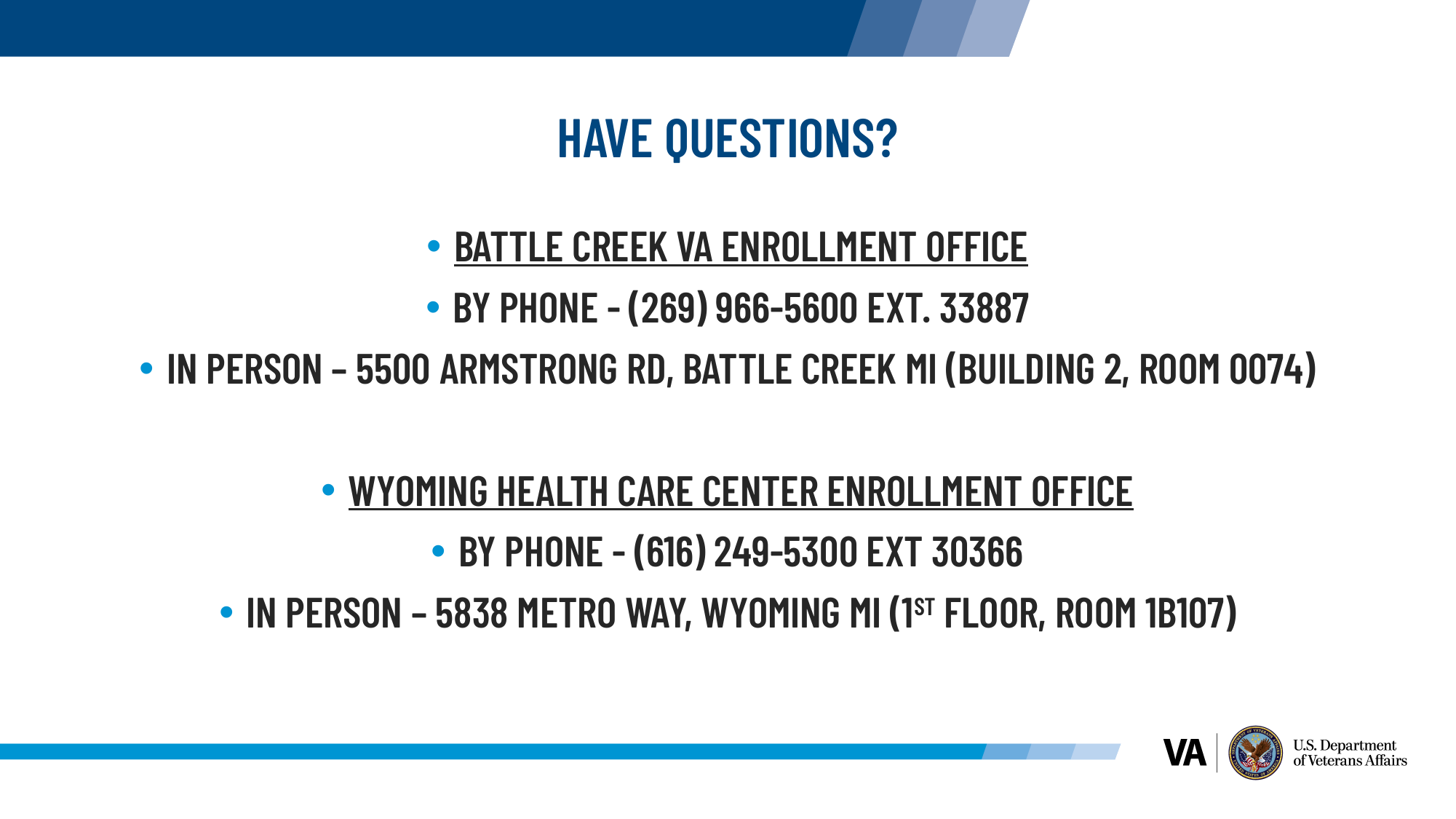

# HAVE QUESTIONS?
BATTLE CREEK VA ENROLLMENT OFFICE
BY PHONE - (269) 966-5600 EXT. 33887
IN PERSON – 5500 ARMSTRONG RD, BATTLE CREEK MI (BUILDING 2, ROOM 0074)

WYOMING HEALTH CARE CENTER ENROLLMENT OFFICE
BY PHONE - (616) 249-5300 EXT 30366
IN PERSON – 5838 METRO WAY, WYOMING MI (1ST FLOOR, ROOM 1B107)